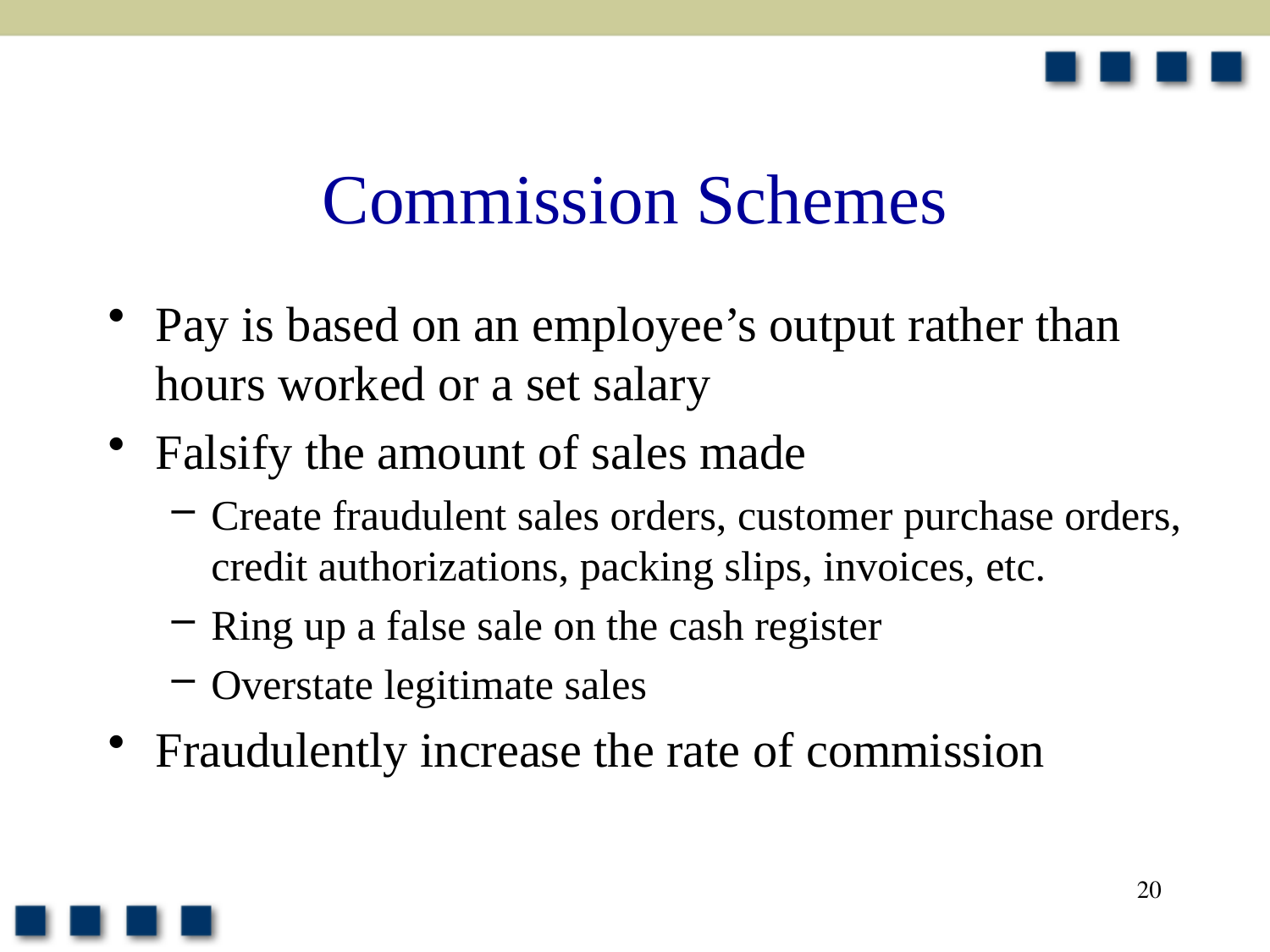

# Commission Schemes
Pay is based on an employee’s output rather than hours worked or a set salary
Falsify the amount of sales made
Create fraudulent sales orders, customer purchase orders, credit authorizations, packing slips, invoices, etc.
Ring up a false sale on the cash register
Overstate legitimate sales
Fraudulently increase the rate of commission

20